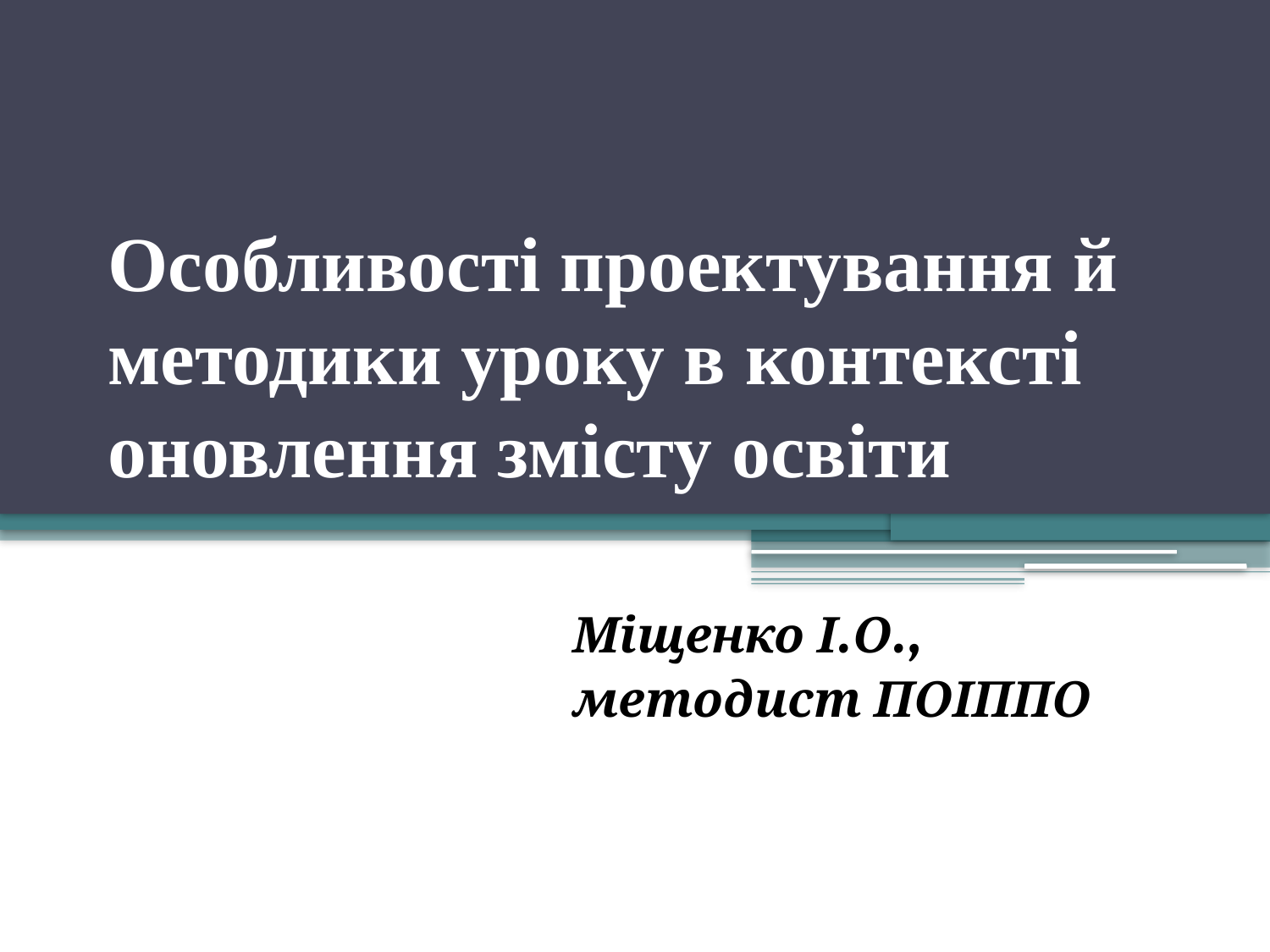

# Особливості проектування й методики уроку в контексті оновлення змісту освіти

                                                Міщенко І.О.,
                                       методист ПОІППО